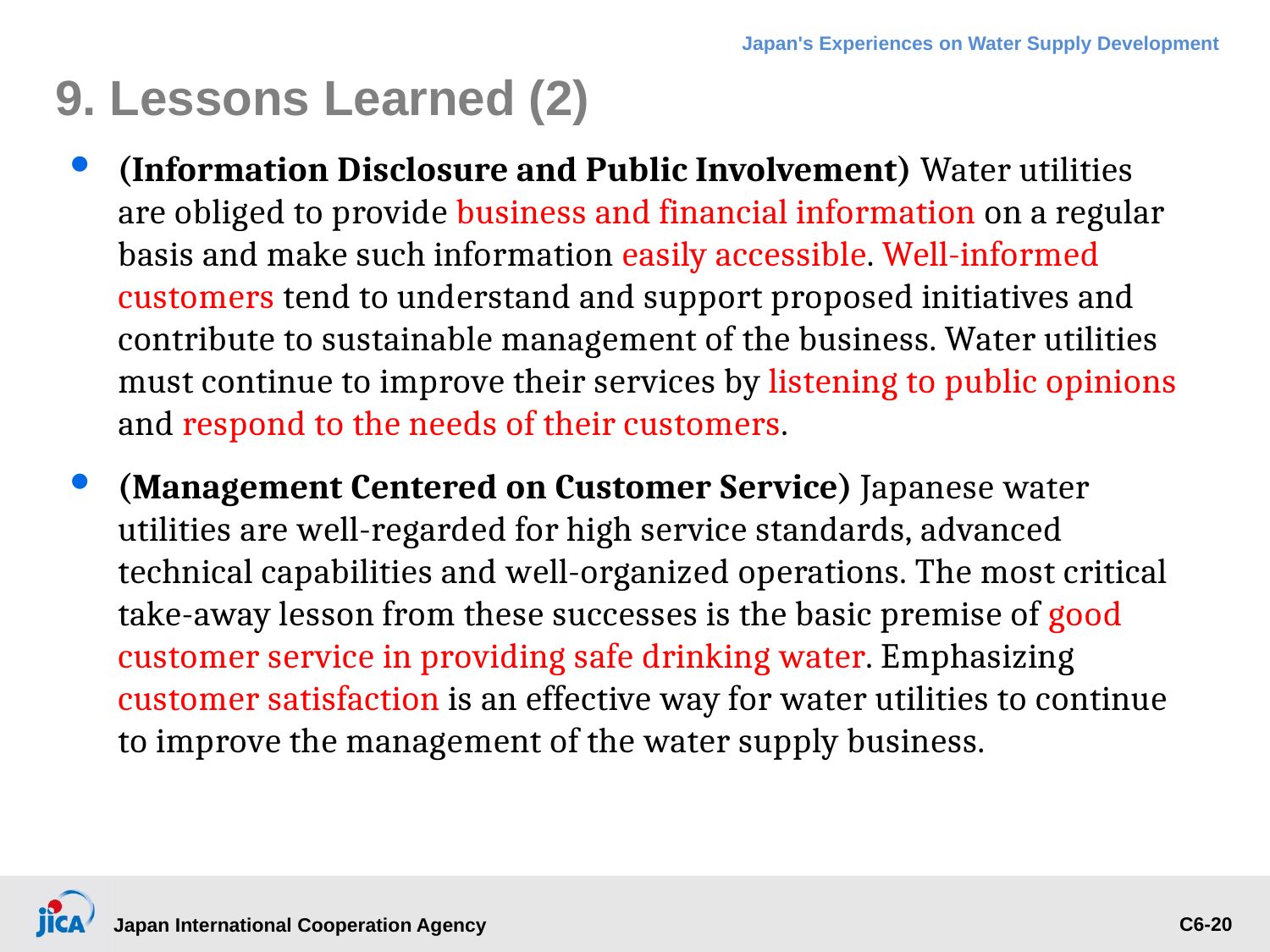

# 9. Lessons Learned (2)
(Information Disclosure and Public Involvement) Water utilities are obliged to provide business and financial information on a regular basis and make such information easily accessible. Well-informed customers tend to understand and support proposed initiatives and contribute to sustainable management of the business. Water utilities must continue to improve their services by listening to public opinions and respond to the needs of their customers.
(Management Centered on Customer Service) Japanese water utilities are well-regarded for high service standards, advanced technical capabilities and well-organized operations. The most critical take-away lesson from these successes is the basic premise of good customer service in providing safe drinking water. Emphasizing customer satisfaction is an effective way for water utilities to continue to improve the management of the water supply business.